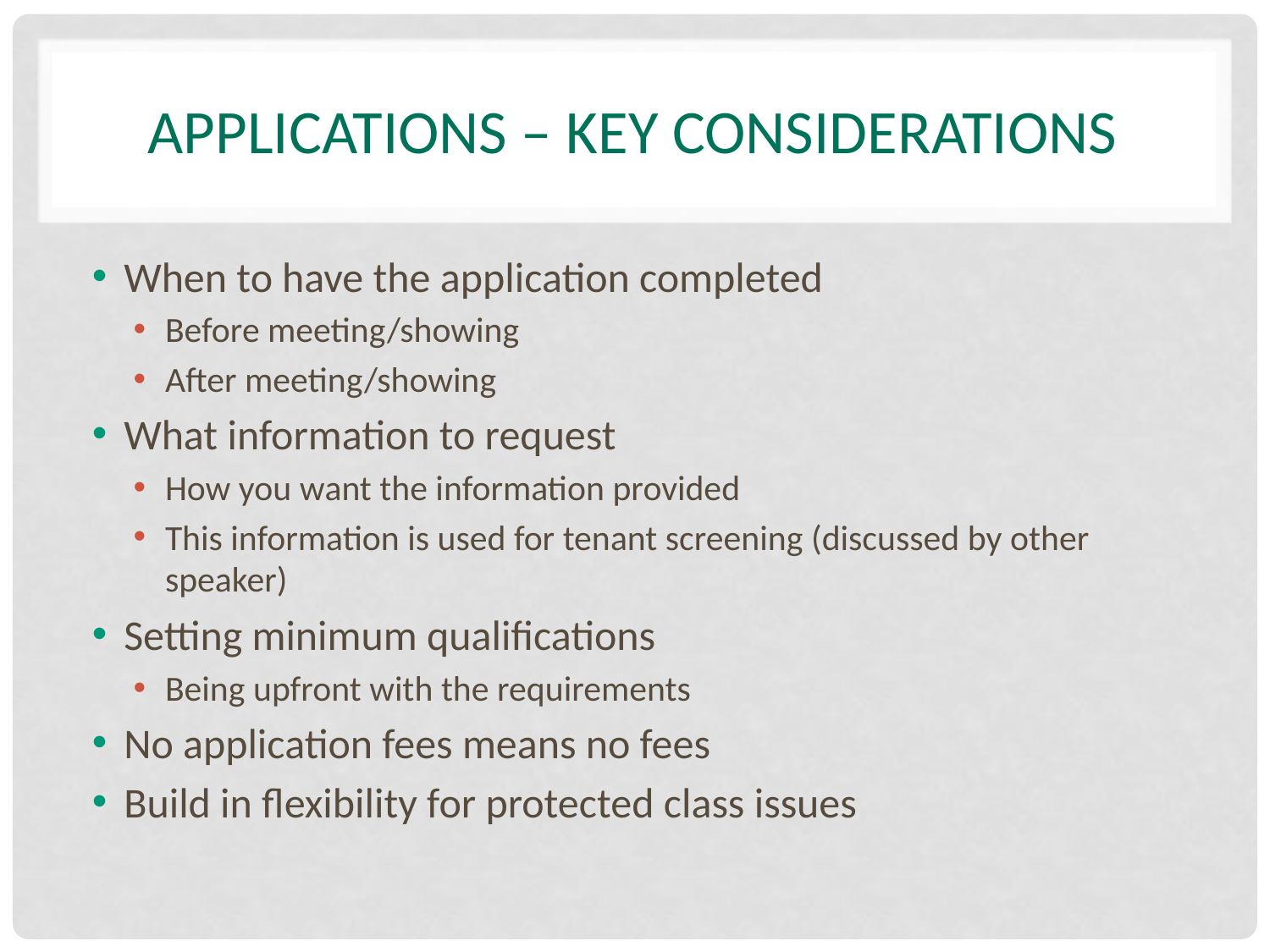

# Applications – key considerations
When to have the application completed
Before meeting/showing
After meeting/showing
What information to request
How you want the information provided
This information is used for tenant screening (discussed by other speaker)
Setting minimum qualifications
Being upfront with the requirements
No application fees means no fees
Build in flexibility for protected class issues